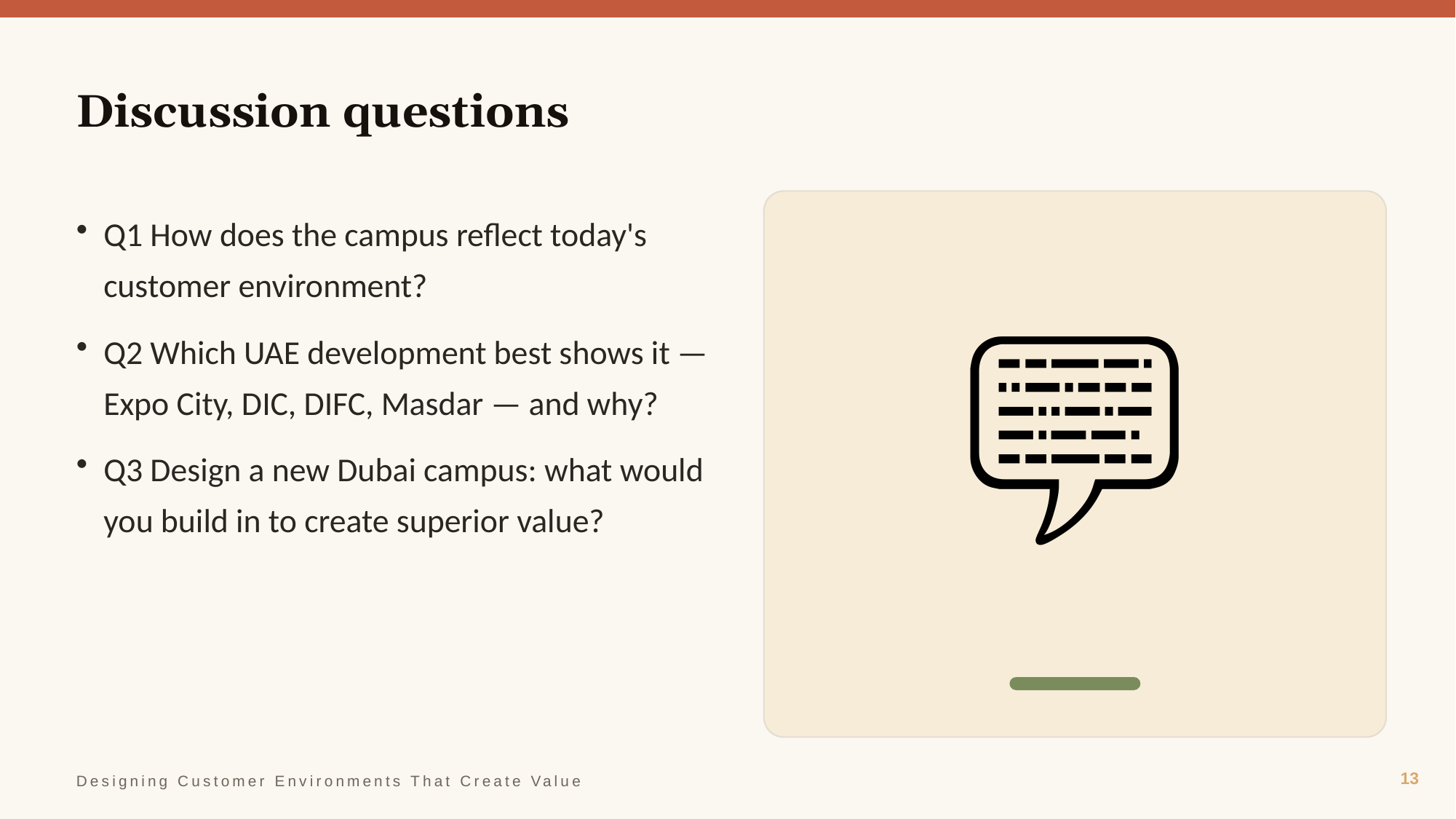

Discussion questions

💬
Q1 How does the campus reflect today's customer environment?
Q2 Which UAE development best shows it — Expo City, DIC, DIFC, Masdar — and why?
Q3 Design a new Dubai campus: what would you build in to create superior value?

13
Designing Customer Environments That Create Value